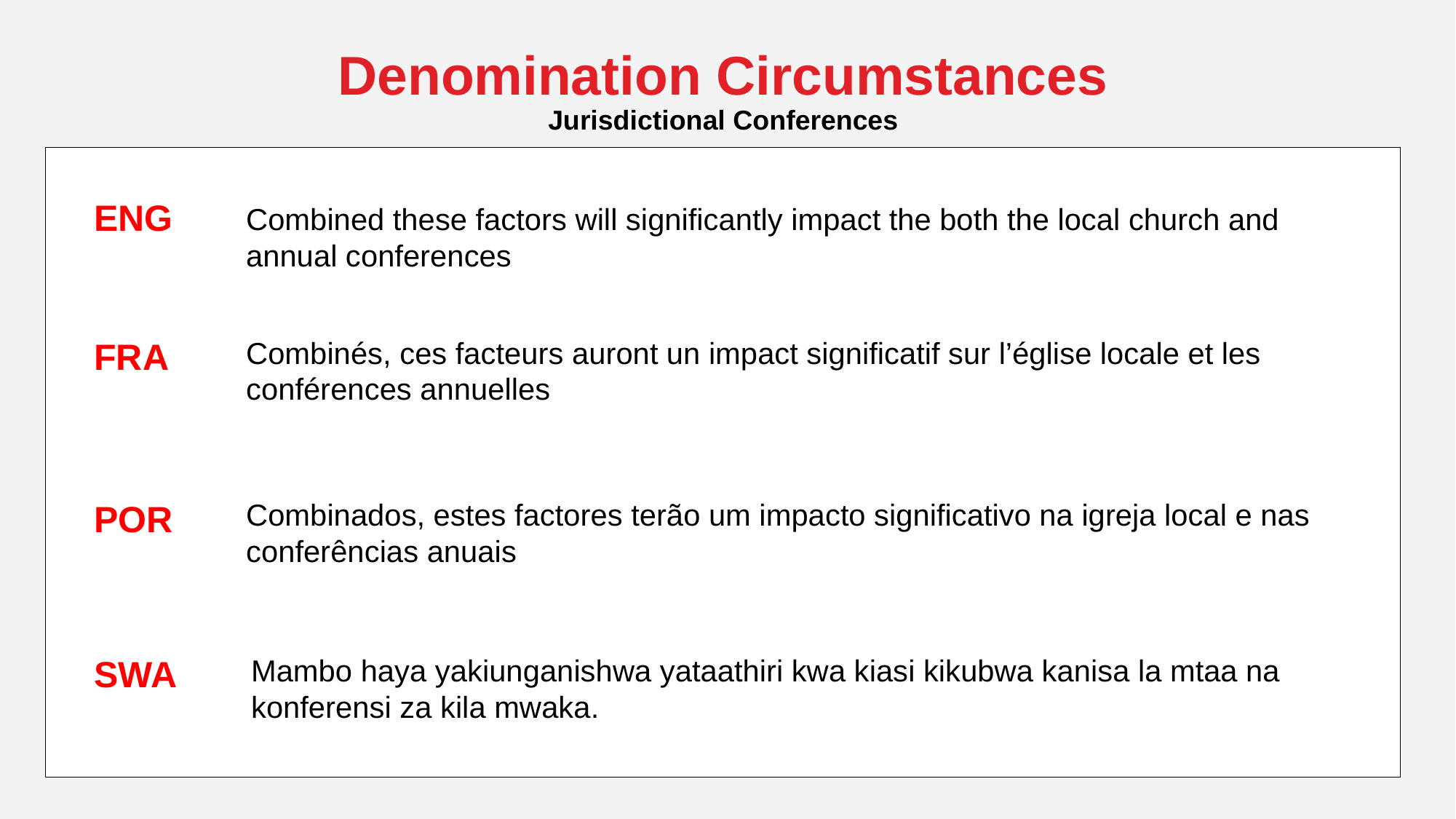

Denomination Circumstances
Jurisdictional Conferences

ENG
Combined these factors will significantly impact the both the local church and annual conferences
FRA
Combinés, ces facteurs auront un impact significatif sur l’église locale et les conférences annuelles
POR
Combinados, estes factores terão um impacto significativo na igreja local e nas conferências anuais
SWA
Mambo haya yakiunganishwa yataathiri kwa kiasi kikubwa kanisa la mtaa na konferensi za kila mwaka.